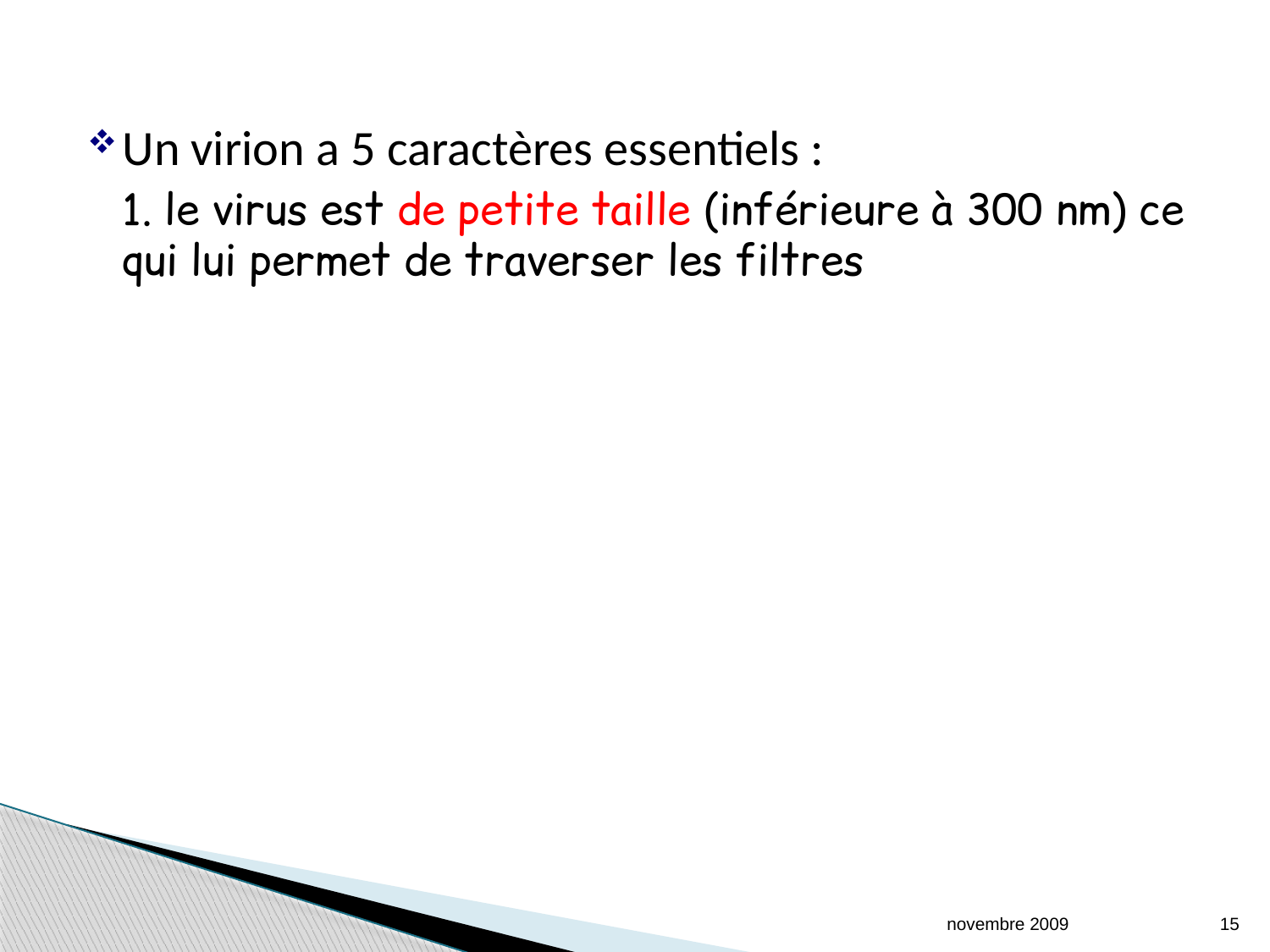

Un virion a 5 caractères essentiels :
	1. le virus est de petite taille (inférieure à 300 nm) ce qui lui permet de traverser les filtres

#
novembre 2009
15